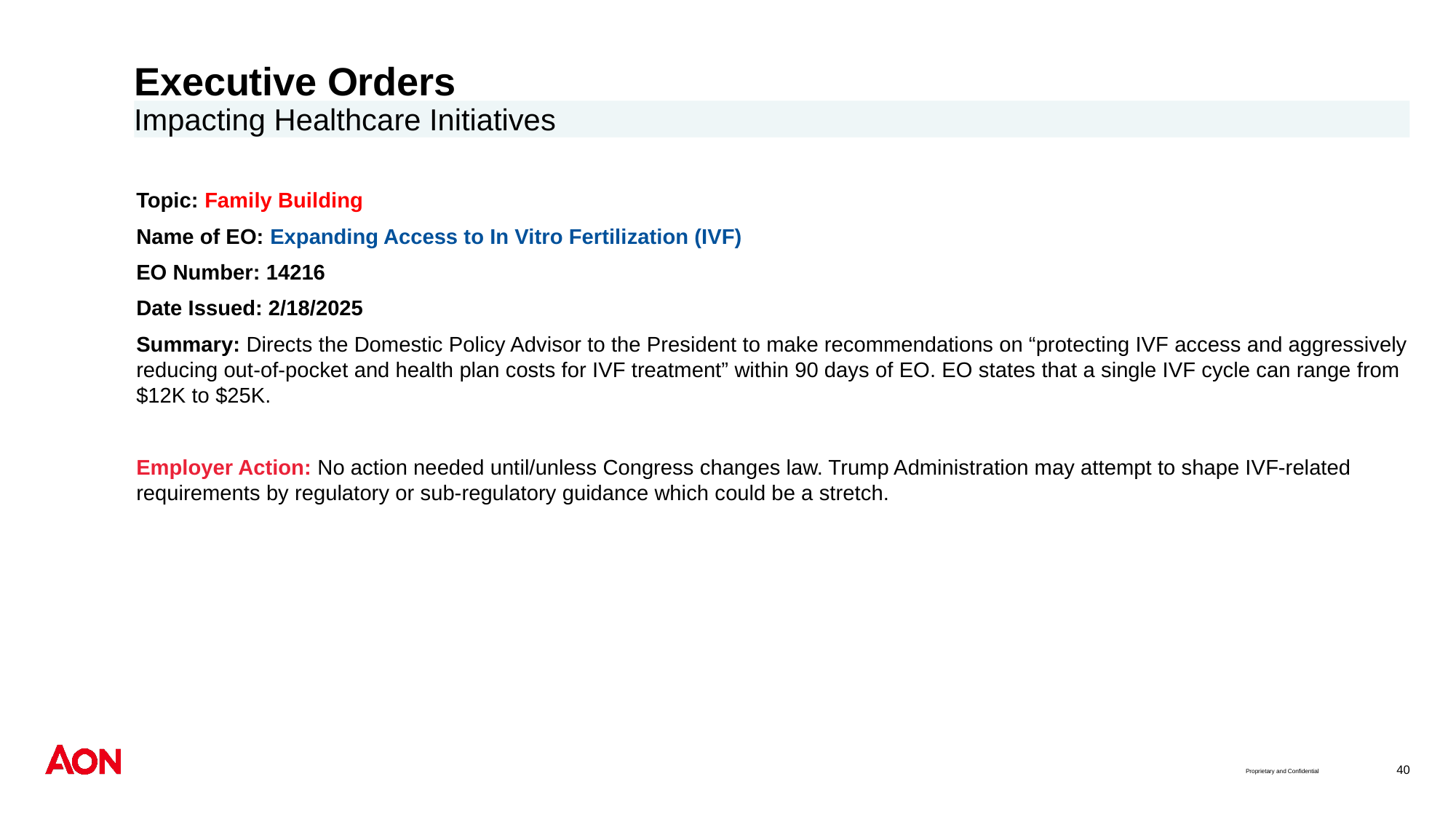

# Executive Orders
Impacting Healthcare Initiatives
Topic: Family Building
Name of EO: Expanding Access to In Vitro Fertilization (IVF)
EO Number: 14216
Date Issued: 2/18/2025
Summary: Directs the Domestic Policy Advisor to the President to make recommendations on “protecting IVF access and aggressively reducing out-of-pocket and health plan costs for IVF treatment” within 90 days of EO. EO states that a single IVF cycle can range from $12K to $25K.

Employer Action: No action needed until/unless Congress changes law. Trump Administration may attempt to shape IVF-related requirements by regulatory or sub-regulatory guidance which could be a stretch.

40
Proprietary and Confidential